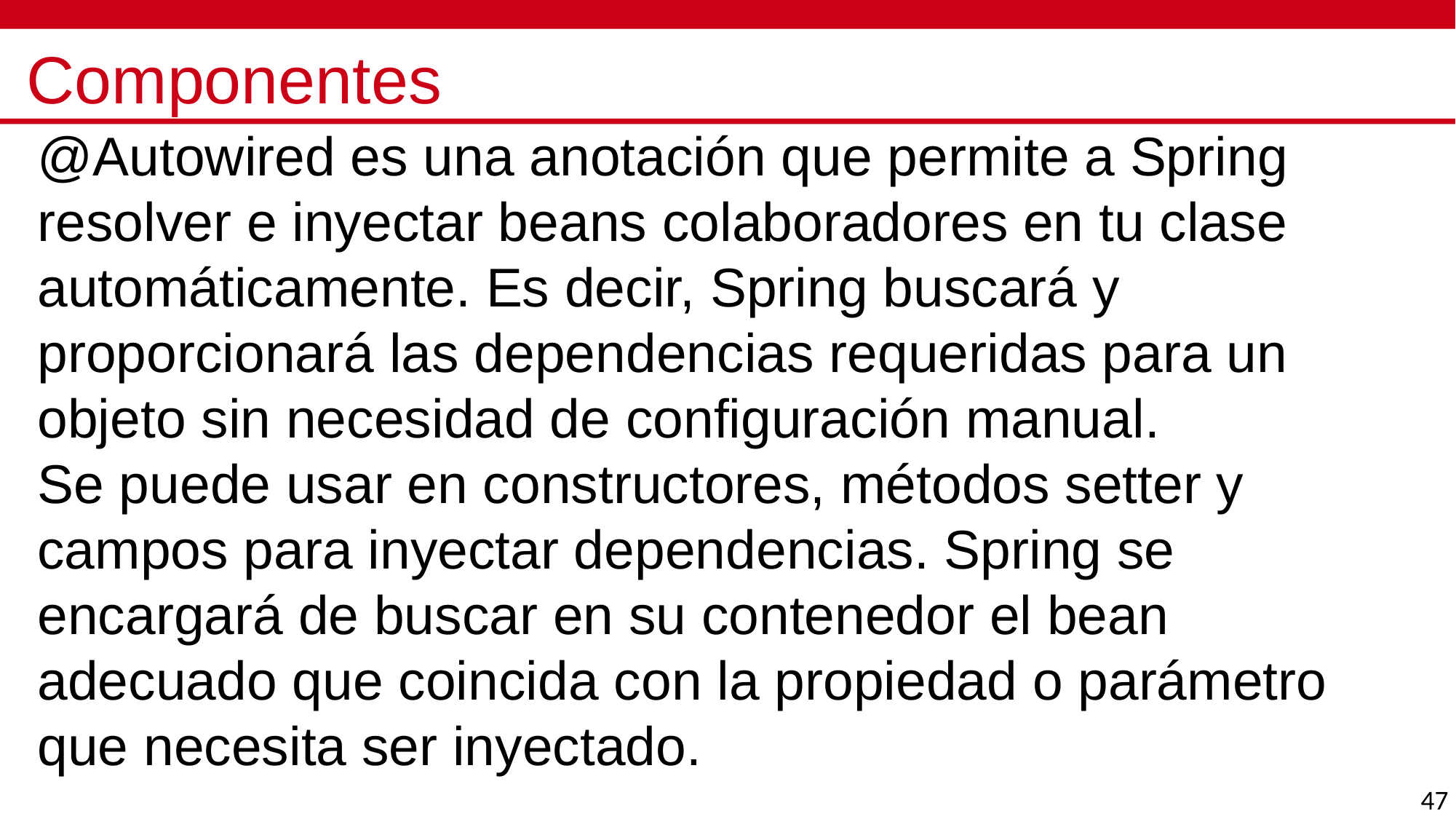

# Componentes
@Autowired es una anotación que permite a Spring resolver e inyectar beans colaboradores en tu clase automáticamente. Es decir, Spring buscará y proporcionará las dependencias requeridas para un objeto sin necesidad de configuración manual.
Se puede usar en constructores, métodos setter y campos para inyectar dependencias. Spring se encargará de buscar en su contenedor el bean adecuado que coincida con la propiedad o parámetro que necesita ser inyectado.
47